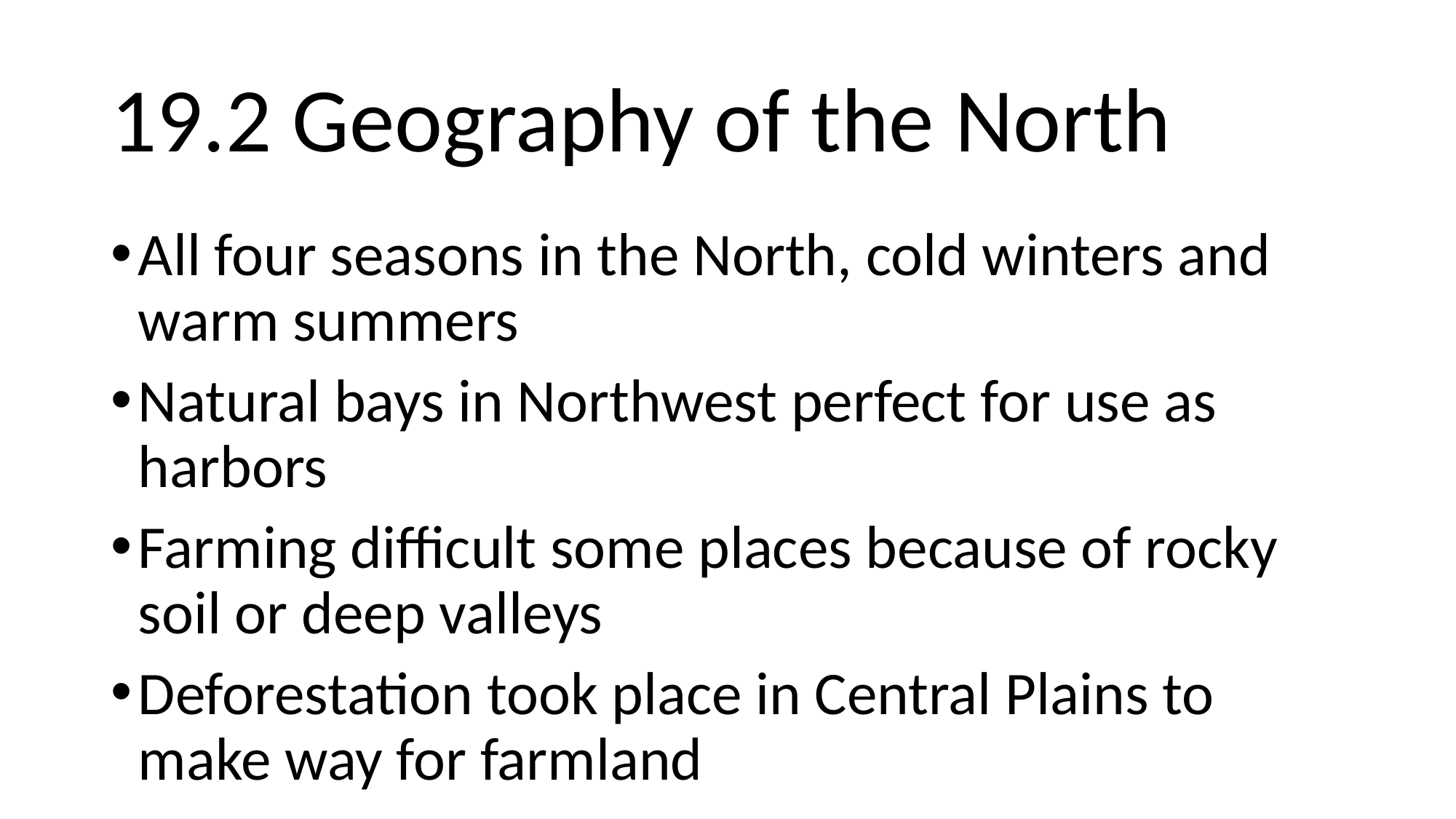

# 19.2 Geography of the North
All four seasons in the North, cold winters and warm summers
Natural bays in Northwest perfect for use as harbors
Farming difficult some places because of rocky soil or deep valleys
Deforestation took place in Central Plains to make way for farmland